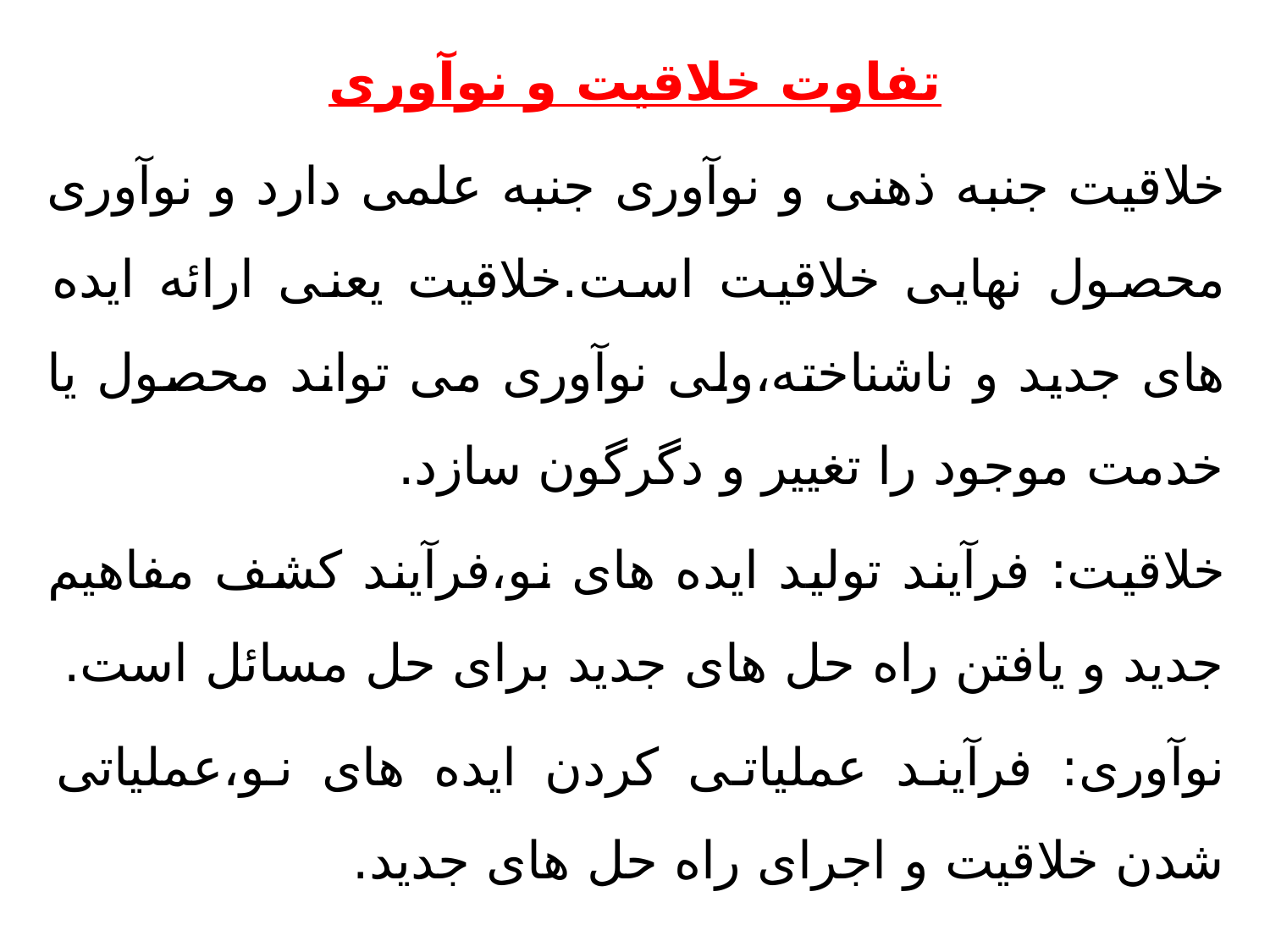

تفاوت خلاقیت و نوآوری
خلاقیت جنبه ذهنی و نوآوری جنبه علمی دارد و نوآوری محصول نهایی خلاقیت است.خلاقیت یعنی ارائه ایده های جدید و ناشناخته،ولی نوآوری می تواند محصول یا خدمت موجود را تغییر و دگرگون سازد.
خلاقیت: فرآیند تولید ایده های نو،فرآیند کشف مفاهیم جدید و یافتن راه حل های جدید برای حل مسائل است.
نوآوری: فرآیند عملیاتی کردن ایده های نو،عملیاتی شدن خلاقیت و اجرای راه حل های جدید.